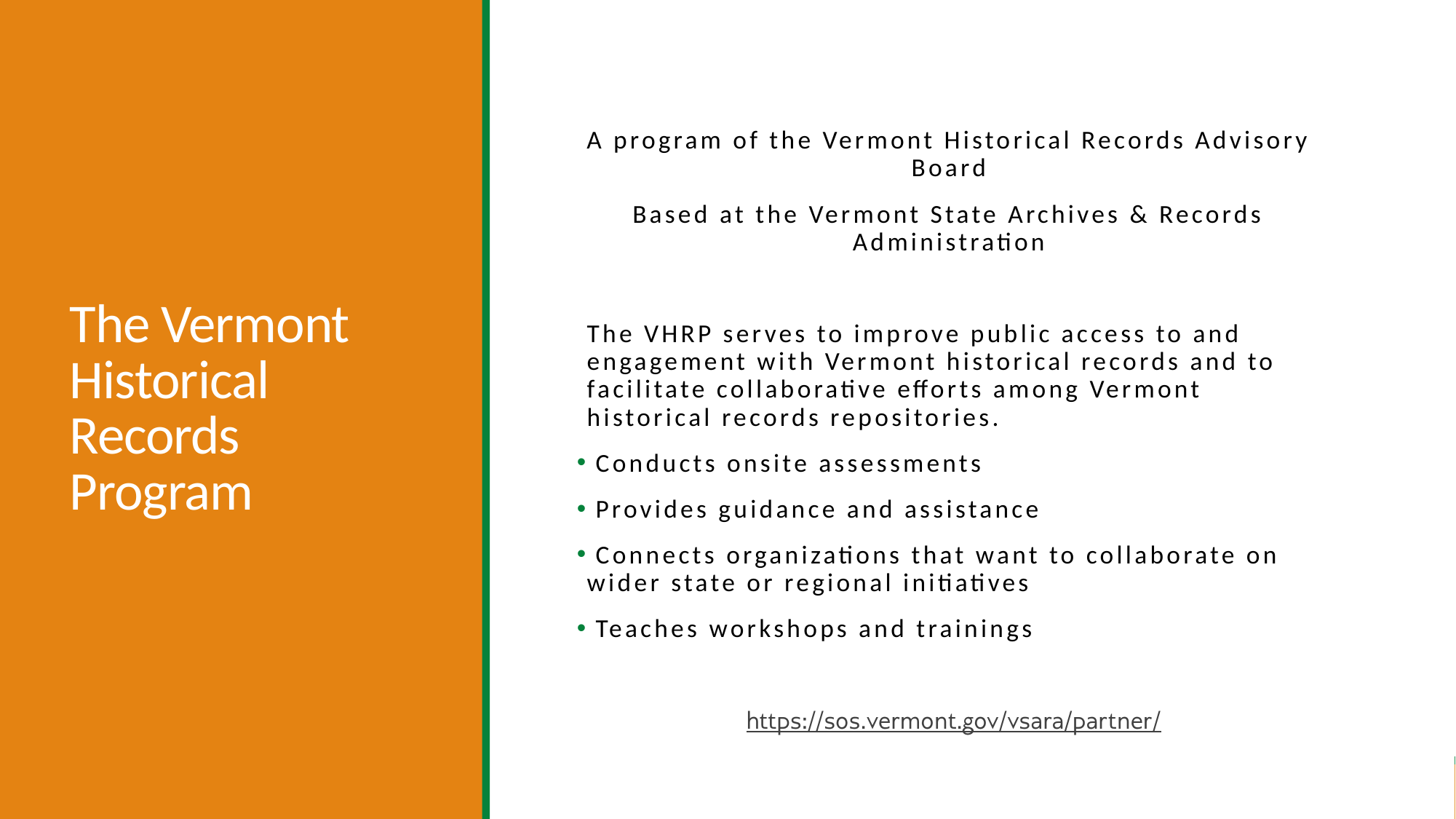

# The Vermont Historical Records Program

A program of the Vermont Historical Records Advisory Board
Based at the Vermont State Archives & Records Administration

The VHRP serves to improve public access to and engagement with Vermont historical records and to facilitate collaborative efforts among Vermont historical records repositories.
 Conducts onsite assessments
 Provides guidance and assistance
 Connects organizations that want to collaborate on wider state or regional initiatives
 Teaches workshops and trainings

https://sos.vermont.gov/vsara/partner/​